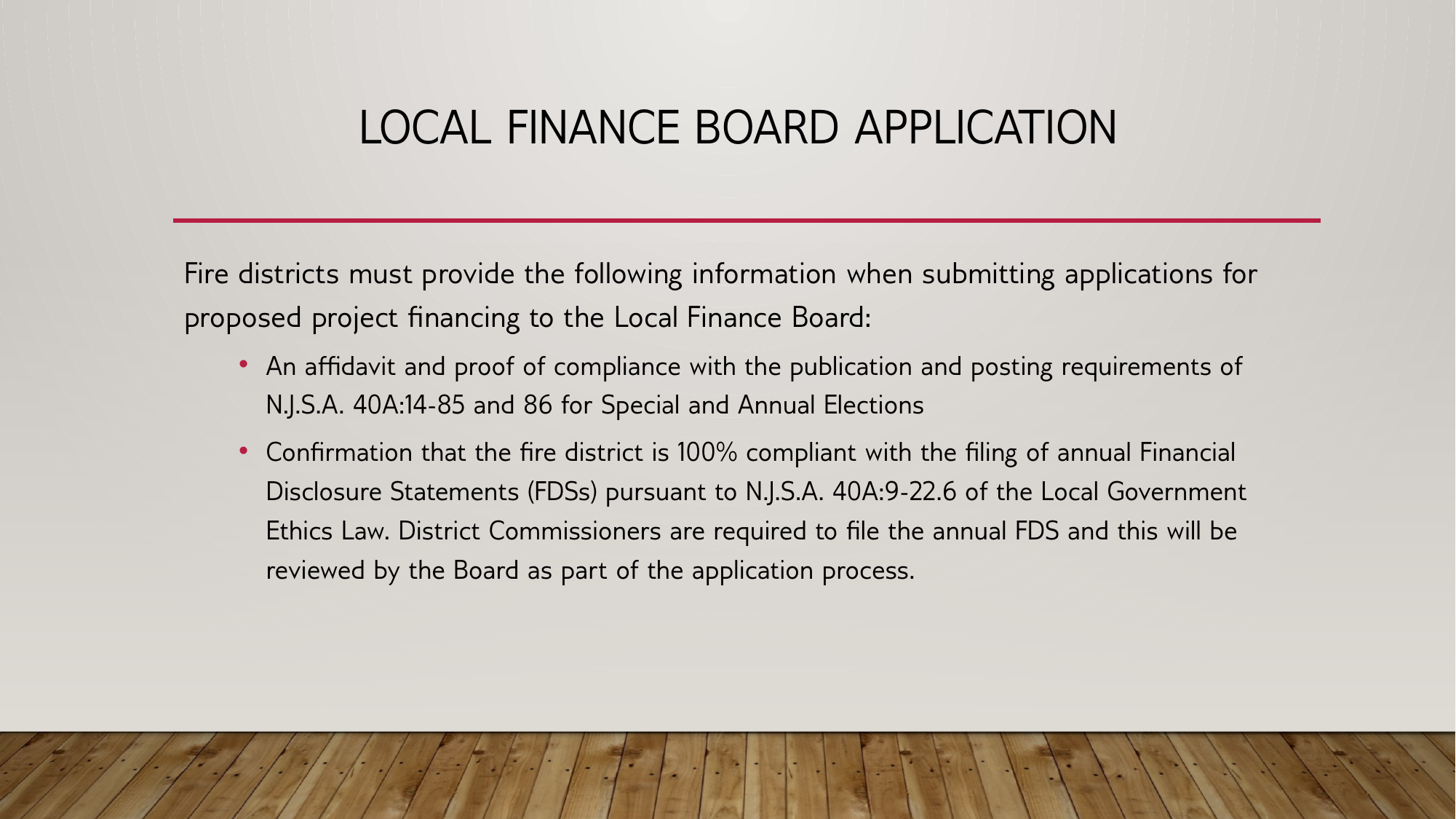

# Local Finance Board APPLICATION
Fire districts must provide the following information when submitting applications for proposed project financing to the Local Finance Board:
An affidavit and proof of compliance with the publication and posting requirements of N.J.S.A. 40A:14-85 and 86 for Special and Annual Elections
Confirmation that the fire district is 100% compliant with the filing of annual Financial Disclosure Statements (FDSs) pursuant to N.J.S.A. 40A:9-22.6 of the Local Government Ethics Law. District Commissioners are required to file the annual FDS and this will be reviewed by the Board as part of the application process.